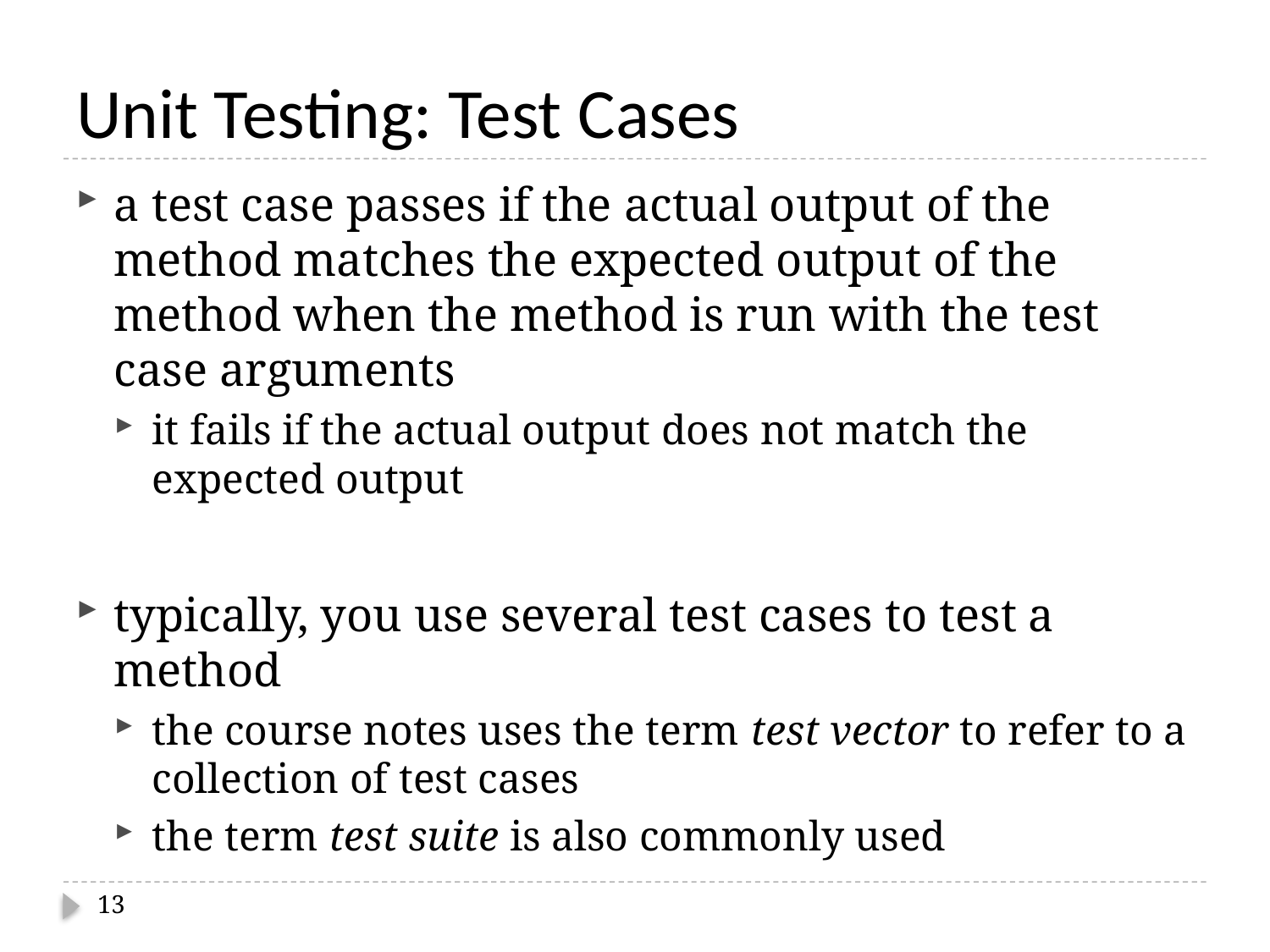

# Unit Testing: Test Cases
a test case passes if the actual output of the method matches the expected output of the method when the method is run with the test case arguments
it fails if the actual output does not match the expected output

typically, you use several test cases to test a method
the course notes uses the term test vector to refer to a collection of test cases
the term test suite is also commonly used
13